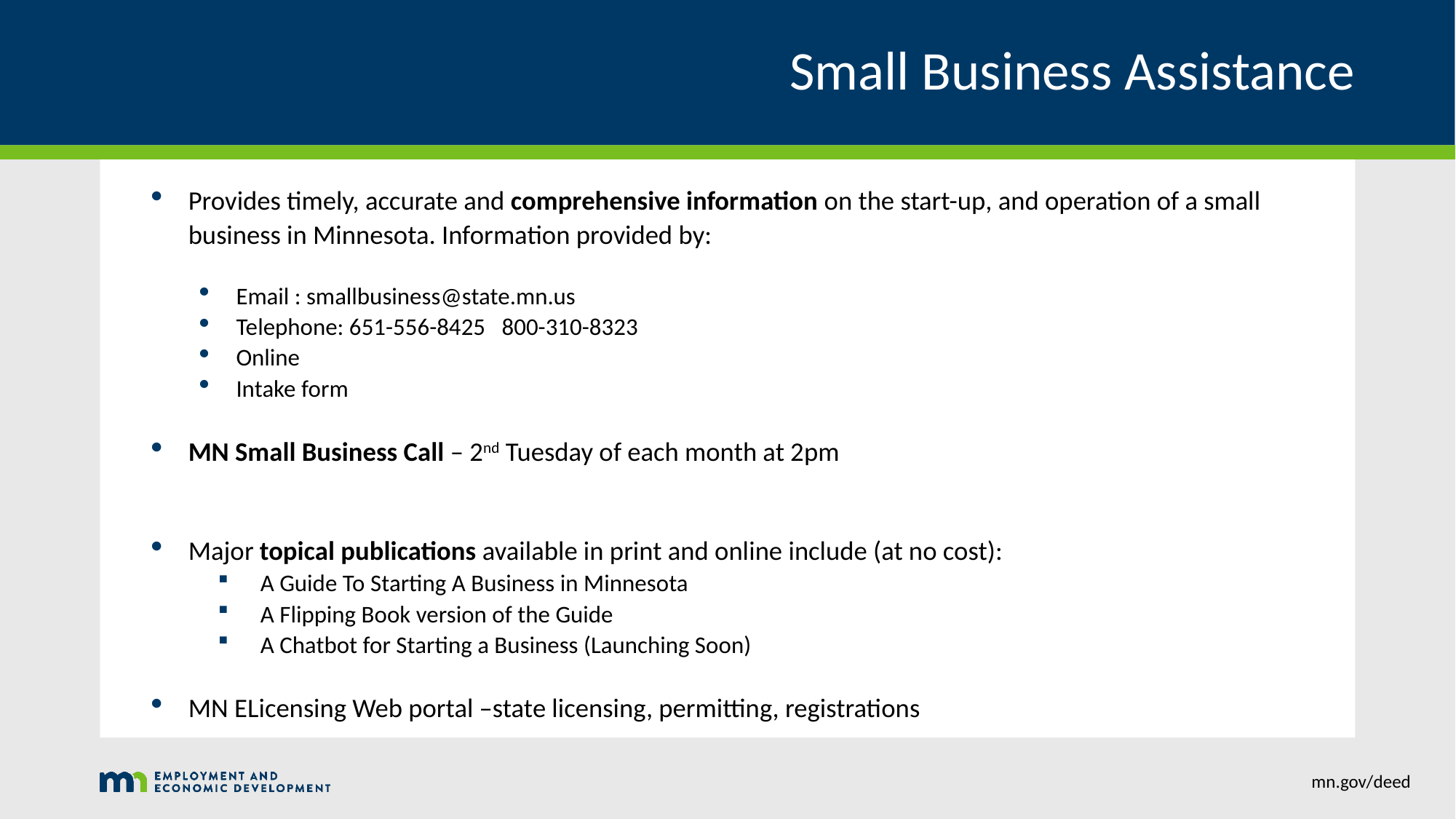

# Small Business Assistance
Provides timely, accurate and comprehensive information on the start-up, and operation of a small business in Minnesota. Information provided by:
Email : smallbusiness@state.mn.us
Telephone: 651-556-8425   800-310-8323
Online
Intake form
MN Small Business Call – 2nd Tuesday of each month at 2pm

Major topical publications available in print and online include (at no cost):
A Guide To Starting A Business in Minnesota
A Flipping Book version of the Guide
A Chatbot for Starting a Business (Launching Soon)

MN ELicensing Web portal –state licensing, permitting, registrations

mn.gov/deed